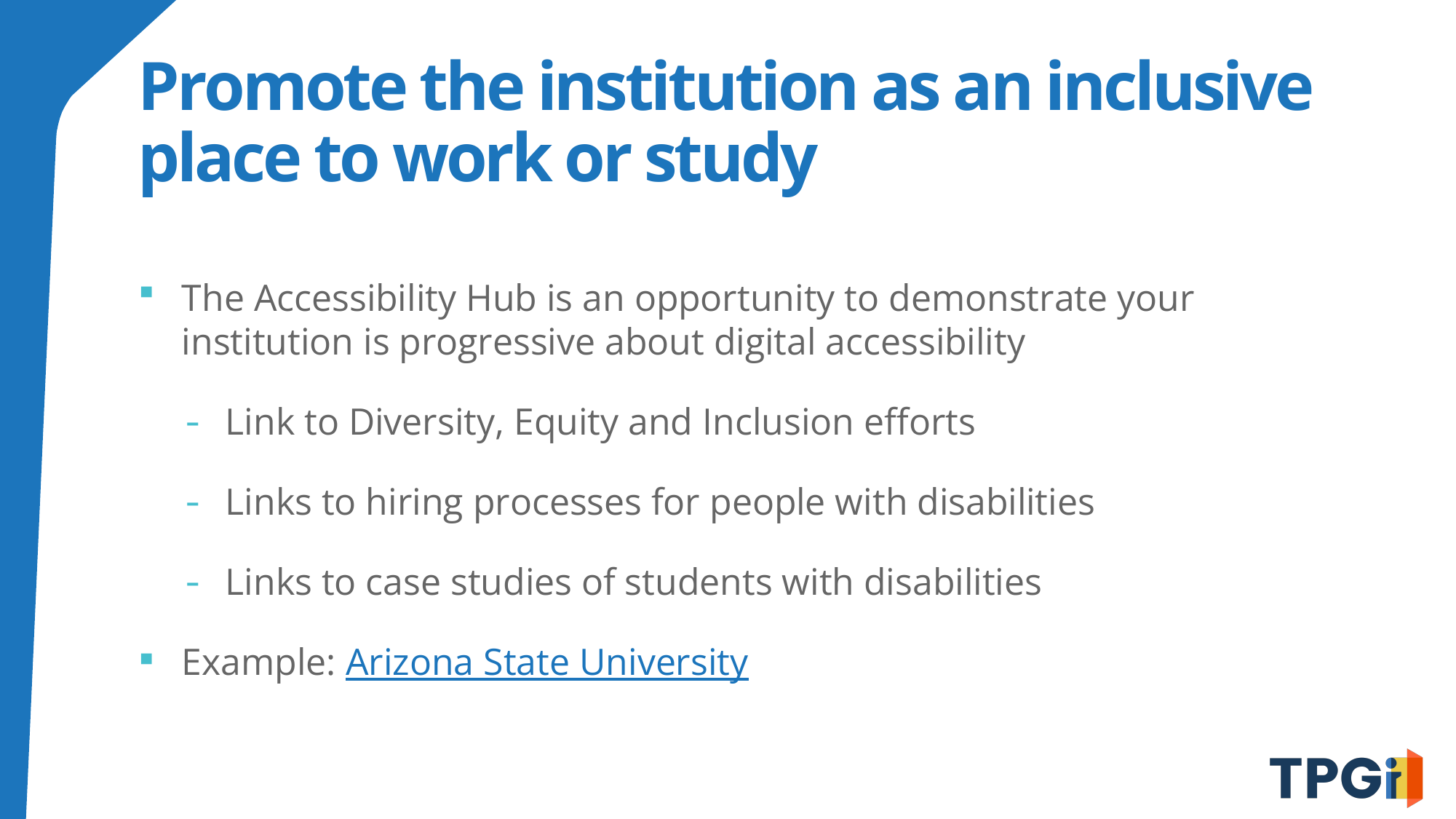

# Promote the institution as an inclusive place to work or study
The Accessibility Hub is an opportunity to demonstrate your institution is progressive about digital accessibility
Link to Diversity, Equity and Inclusion efforts
Links to hiring processes for people with disabilities
Links to case studies of students with disabilities
Example: Arizona State University